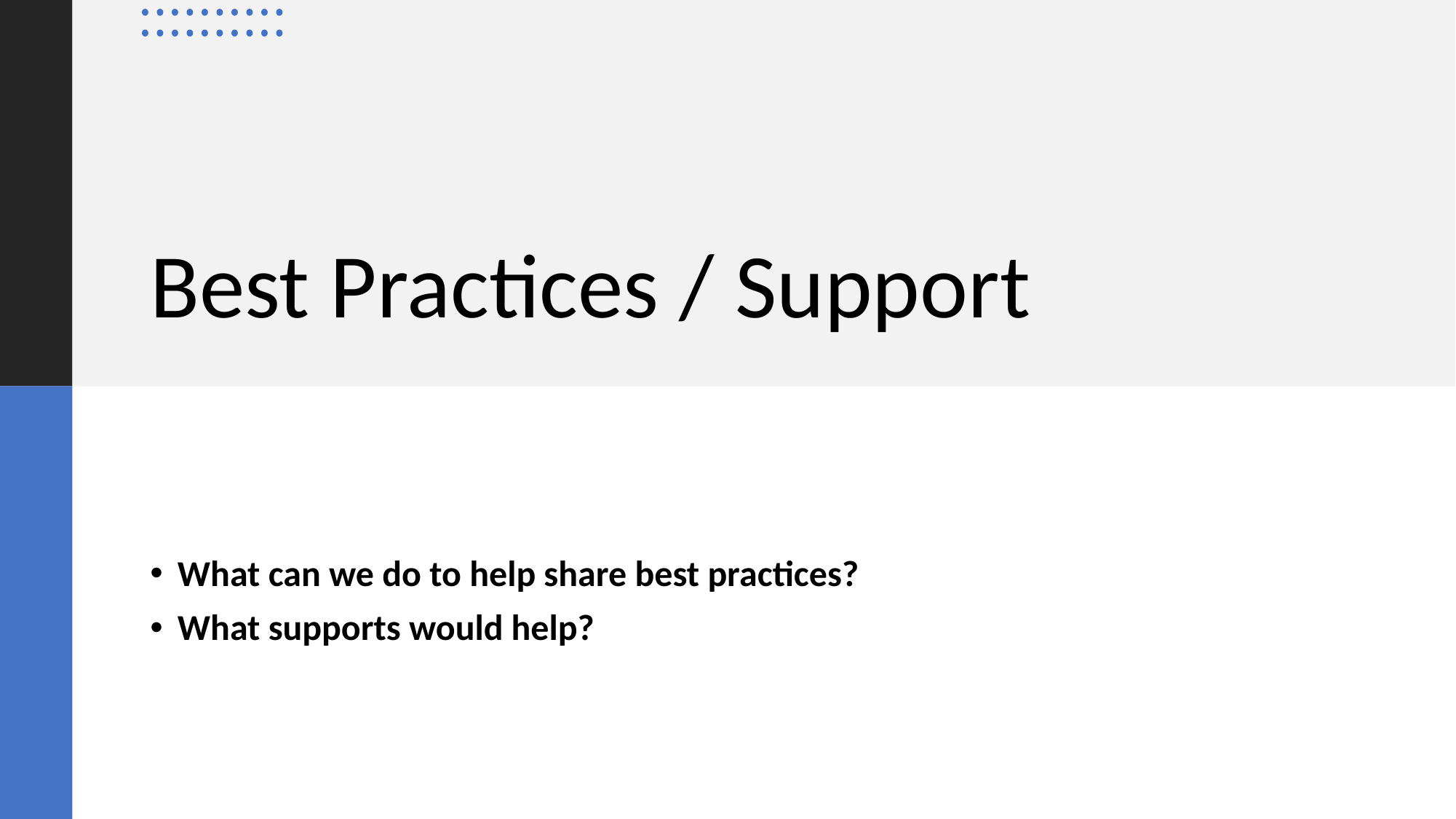

# Best Practices / Support

What can we do to help share best practices?
What supports would help?